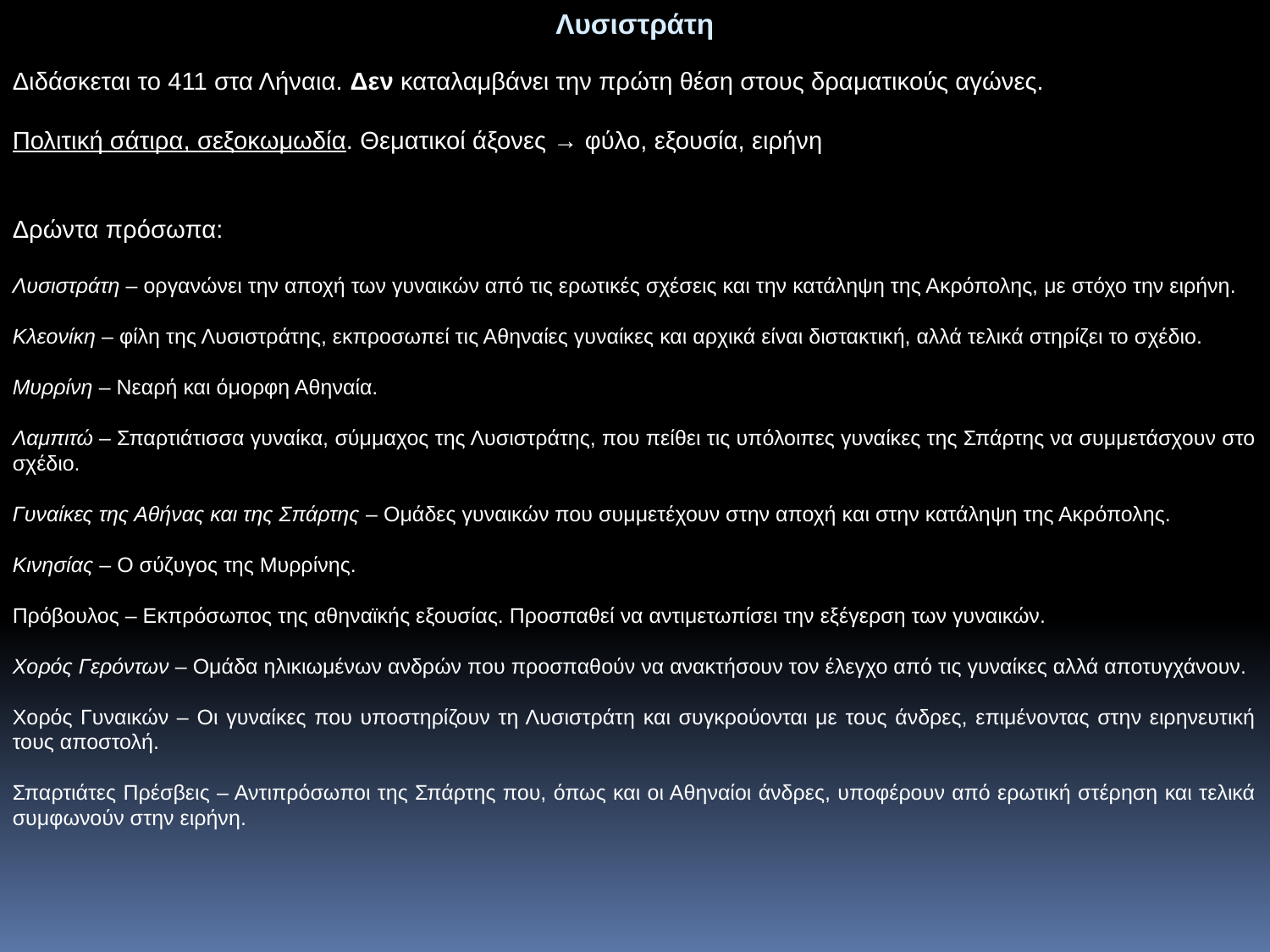

Λυσιστράτη
Διδάσκεται το 411 στα Λήναια. Δεν καταλαμβάνει την πρώτη θέση στους δραματικούς αγώνες.
Πολιτική σάτιρα, σεξοκωμωδία. Θεματικοί άξονες → φύλο, εξουσία, ειρήνη

Δρώντα πρόσωπα:
Λυσιστράτη – οργανώνει την αποχή των γυναικών από τις ερωτικές σχέσεις και την κατάληψη της Ακρόπολης, με στόχο την ειρήνη.
Κλεονίκη – φίλη της Λυσιστράτης, εκπροσωπεί τις Αθηναίες γυναίκες και αρχικά είναι διστακτική, αλλά τελικά στηρίζει το σχέδιο.
Μυρρίνη – Νεαρή και όμορφη Αθηναία.
Λαμπιτώ – Σπαρτιάτισσα γυναίκα, σύμμαχος της Λυσιστράτης, που πείθει τις υπόλοιπες γυναίκες της Σπάρτης να συμμετάσχουν στο σχέδιο.
Γυναίκες της Αθήνας και της Σπάρτης – Ομάδες γυναικών που συμμετέχουν στην αποχή και στην κατάληψη της Ακρόπολης.

Κινησίας – Ο σύζυγος της Μυρρίνης.
Πρόβουλος – Εκπρόσωπος της αθηναϊκής εξουσίας. Προσπαθεί να αντιμετωπίσει την εξέγερση των γυναικών.
Χορός Γερόντων – Ομάδα ηλικιωμένων ανδρών που προσπαθούν να ανακτήσουν τον έλεγχο από τις γυναίκες αλλά αποτυγχάνουν.
Χορός Γυναικών – Οι γυναίκες που υποστηρίζουν τη Λυσιστράτη και συγκρούονται με τους άνδρες, επιμένοντας στην ειρηνευτική τους αποστολή.
Σπαρτιάτες Πρέσβεις – Αντιπρόσωποι της Σπάρτης που, όπως και οι Αθηναίοι άνδρες, υποφέρουν από ερωτική στέρηση και τελικά συμφωνούν στην ειρήνη.